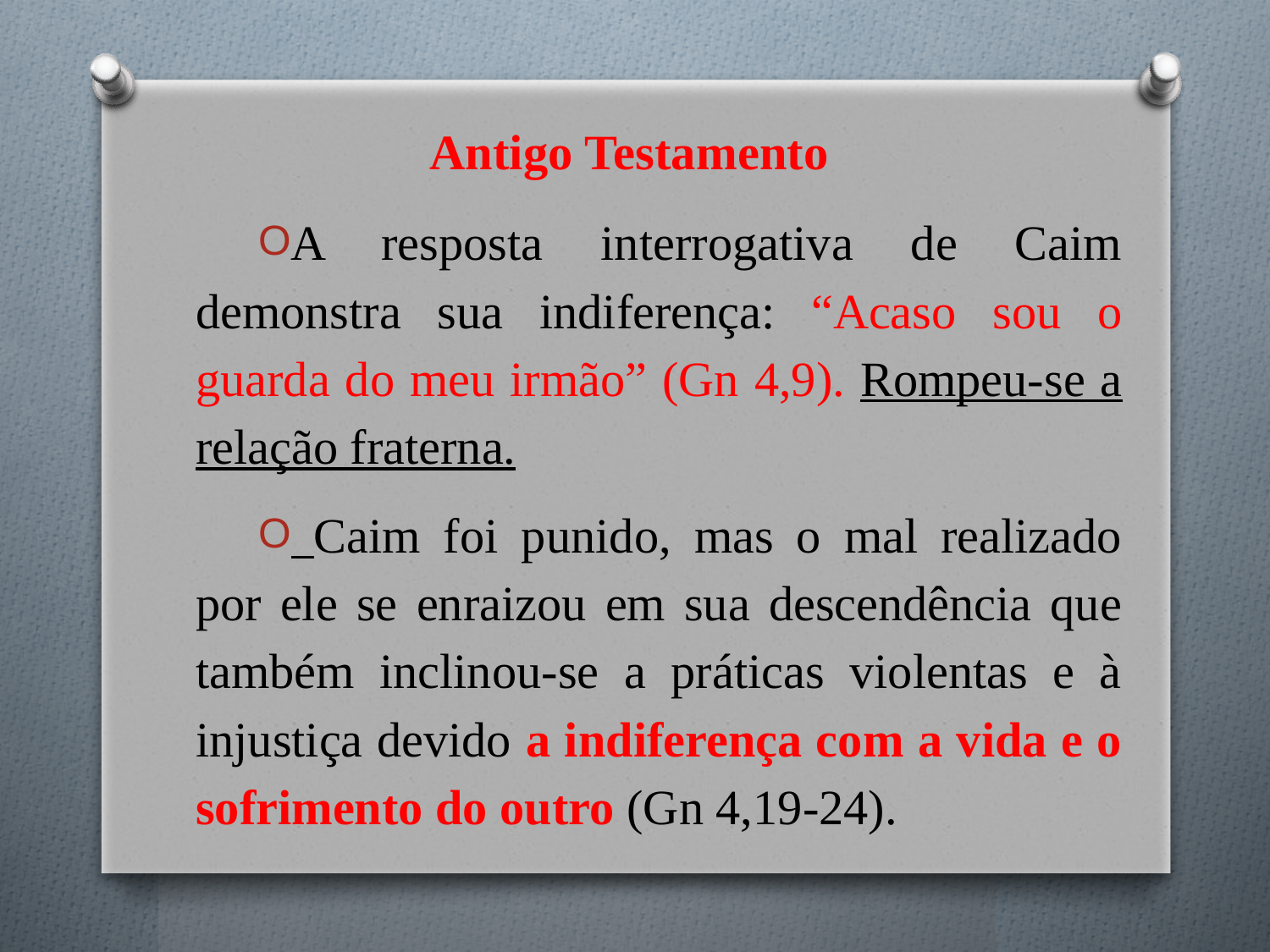

# Antigo Testamento
A resposta interrogativa de Caim demonstra sua indiferença: “Acaso sou o guarda do meu irmão” (Gn 4,9). Rompeu-se a relação fraterna.
 Caim foi punido, mas o mal realizado por ele se enraizou em sua descendência que também inclinou-se a práticas violentas e à injustiça devido a indiferença com a vida e o sofrimento do outro (Gn 4,19-24).